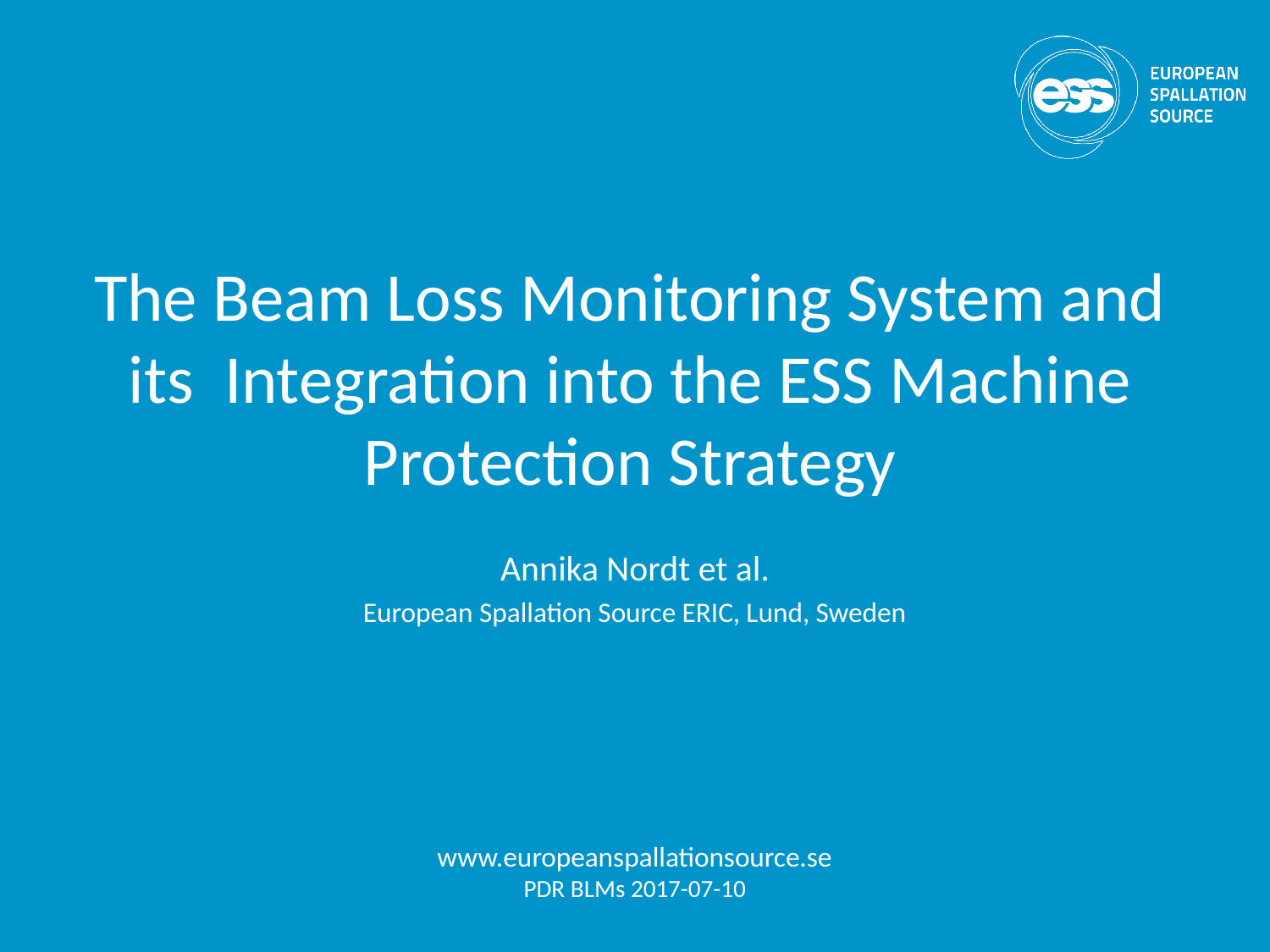

# The Beam Loss Monitoring System and its  Integration into the ESS Machine Protection Strategy
Annika Nordt et al.
European Spallation Source ERIC, Lund, Sweden
www.europeanspallationsource.se
PDR BLMs 2017-07-10